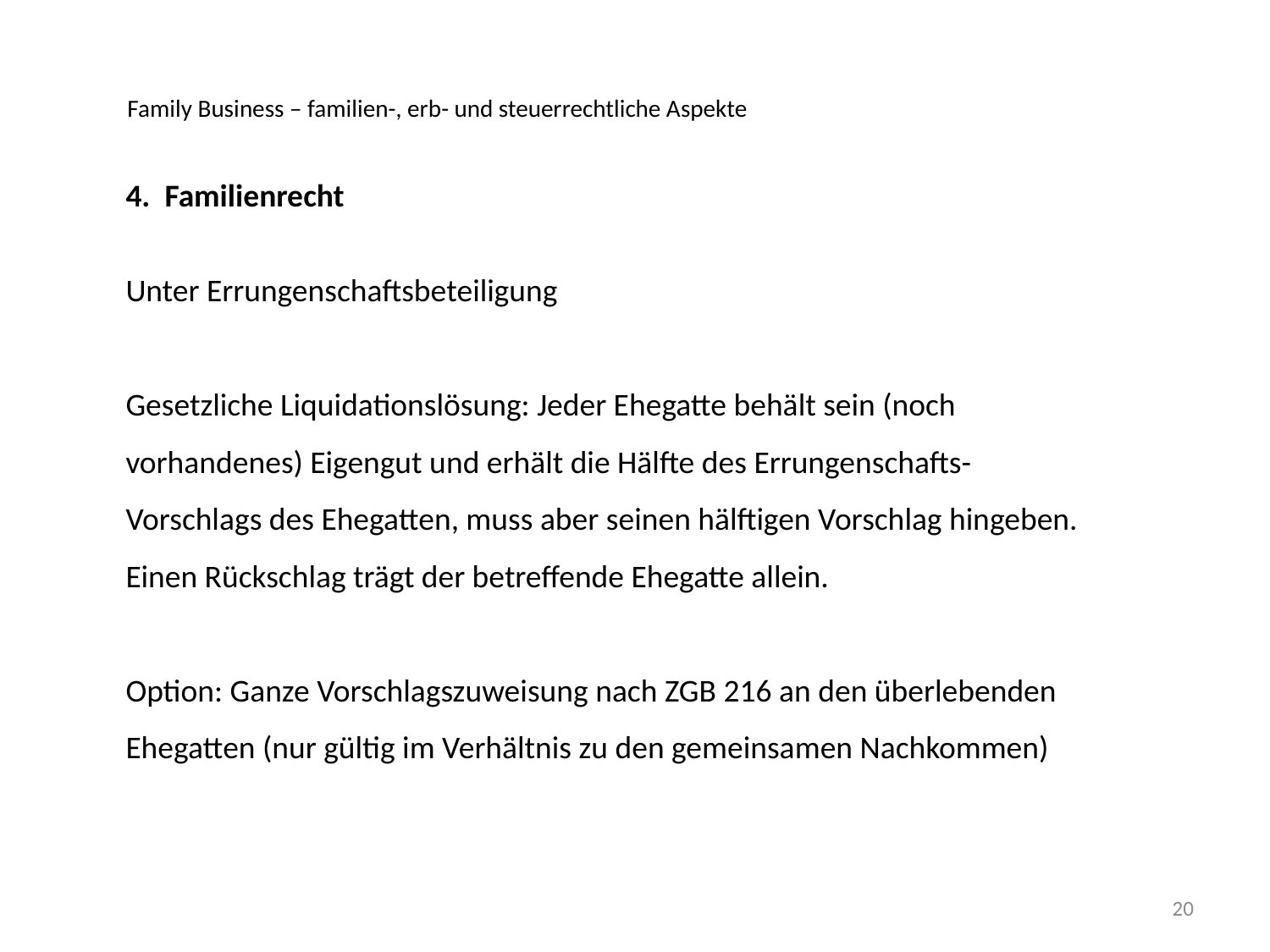

Family Business – familien-, erb- und steuerrechtliche Aspekte
4.  Familienrecht

Unter Errungenschaftsbeteiligung

Gesetzliche Liquidationslösung: Jeder Ehegatte behält sein (noch vorhandenes) Eigengut und erhält die Hälfte des Errungenschafts-Vorschlags des Ehegatten, muss aber seinen hälftigen Vorschlag hingeben. Einen Rückschlag trägt der betreffende Ehegatte allein.

Option: Ganze Vorschlagszuweisung nach ZGB 216 an den überlebenden Ehegatten (nur gültig im Verhältnis zu den gemeinsamen Nachkommen)

20